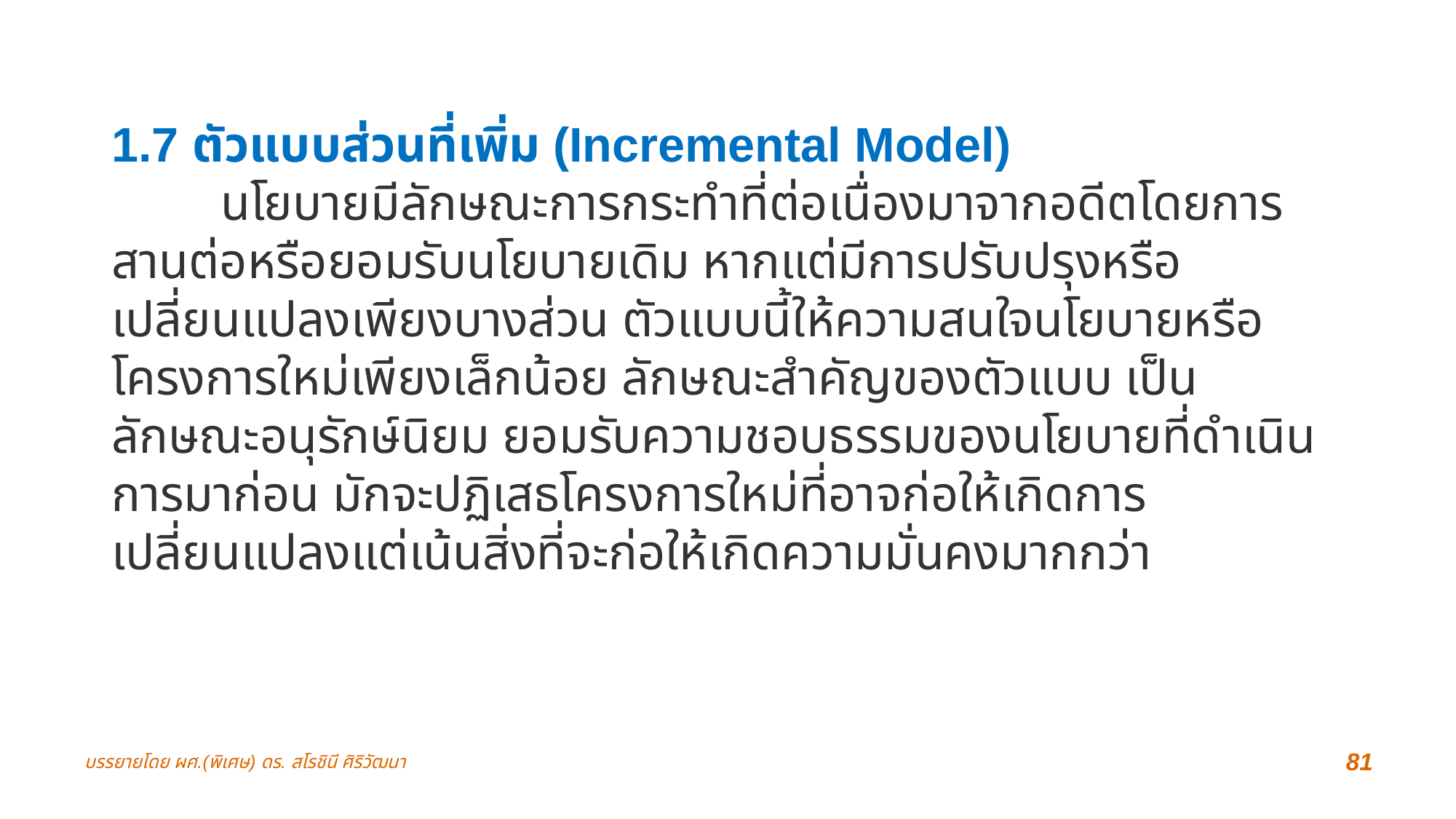

1.7 ตัวแบบส่วนที่เพิ่ม (Incremental Model)
	นโยบายมีลักษณะการกระทำที่ต่อเนื่องมาจากอดีตโดยการสานต่อหรือยอมรับนโยบายเดิม หากแต่มีการปรับปรุงหรือเปลี่ยนแปลงเพียงบางส่วน ตัวแบบนี้ให้ความสนใจนโยบายหรือโครงการใหม่เพียงเล็กน้อย ลักษณะสำคัญของตัวแบบ เป็นลักษณะอนุรักษ์นิยม ยอมรับความชอบธรรมของนโยบายที่ดำเนินการมาก่อน มักจะปฏิเสธโครงการใหม่ที่อาจก่อให้เกิดการเปลี่ยนแปลงแต่เน้นสิ่งที่จะก่อให้เกิดความมั่นคงมากกว่า
บรรยายโดย ผศ.(พิเศษ) ดร. สโรชินี ศิริวัฒนา
81